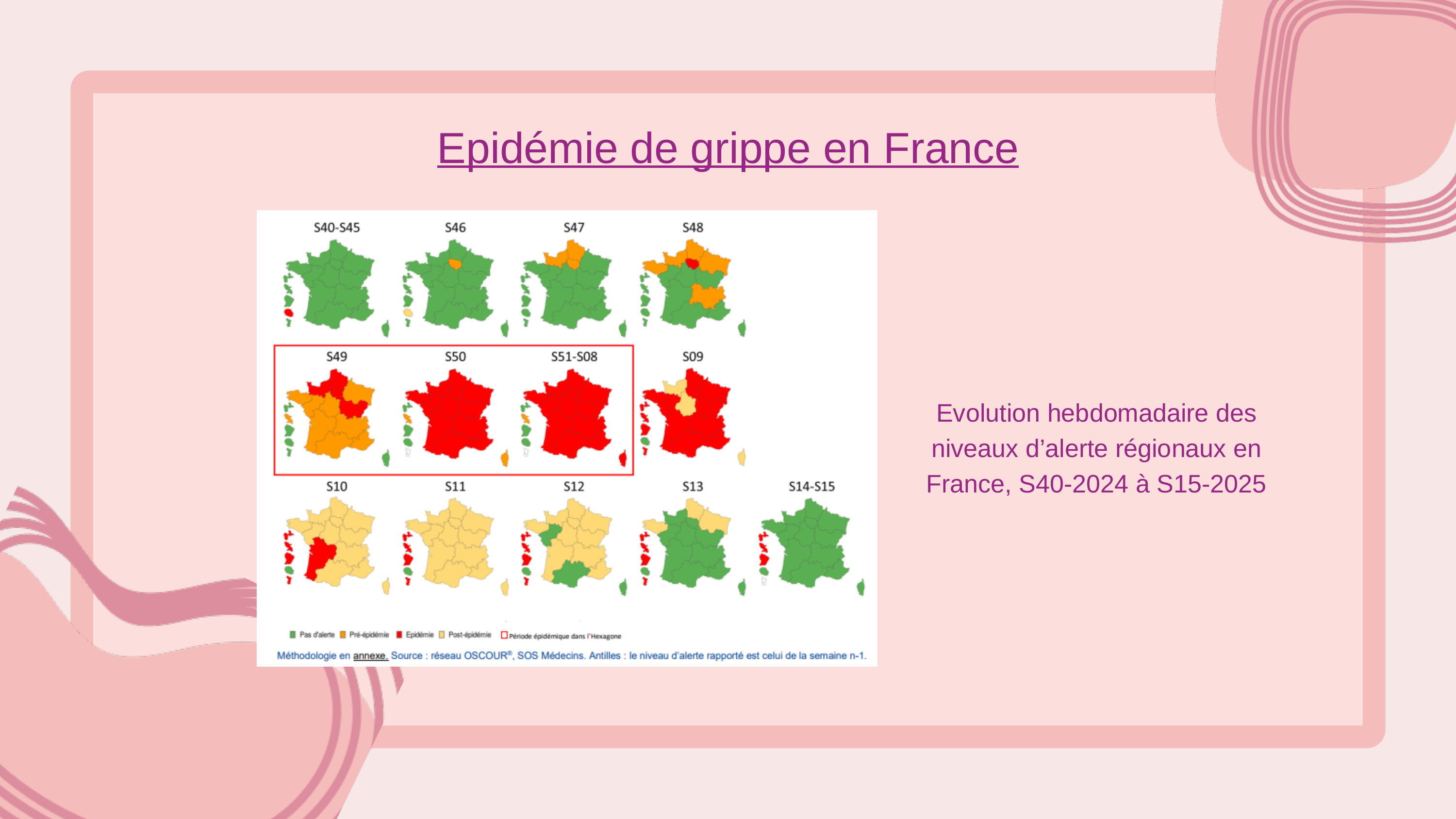

Epidémie de grippe en France

Evolution hebdomadaire des niveaux d’alerte régionaux en France, S40-2024 à S15-2025